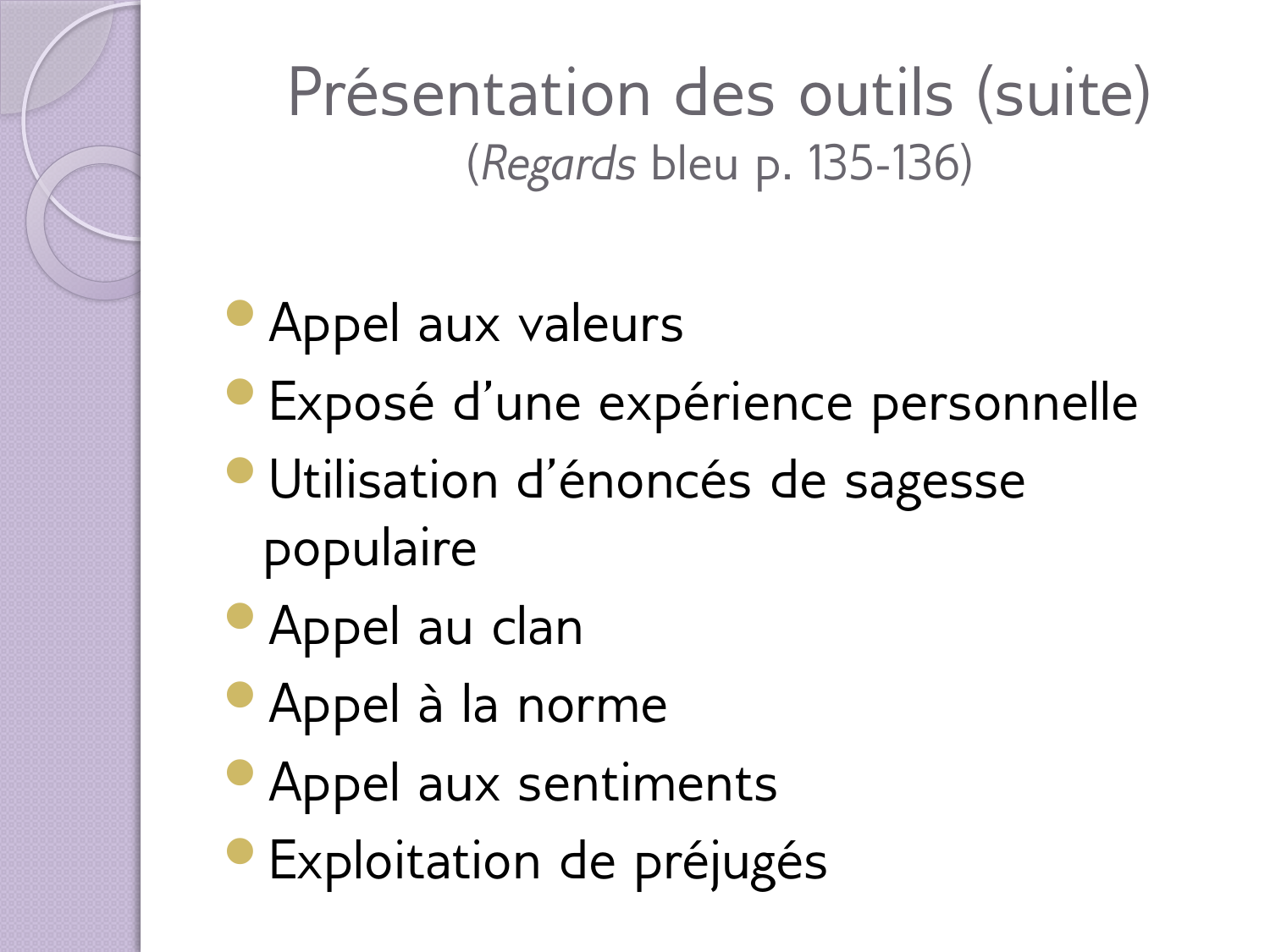

# Présentation des outils (suite) (Regards bleu p. 135-136)

Appel aux valeurs
Exposé d’une expérience personnelle
Utilisation d’énoncés de sagesse populaire
Appel au clan
Appel à la norme
Appel aux sentiments
Exploitation de préjugés